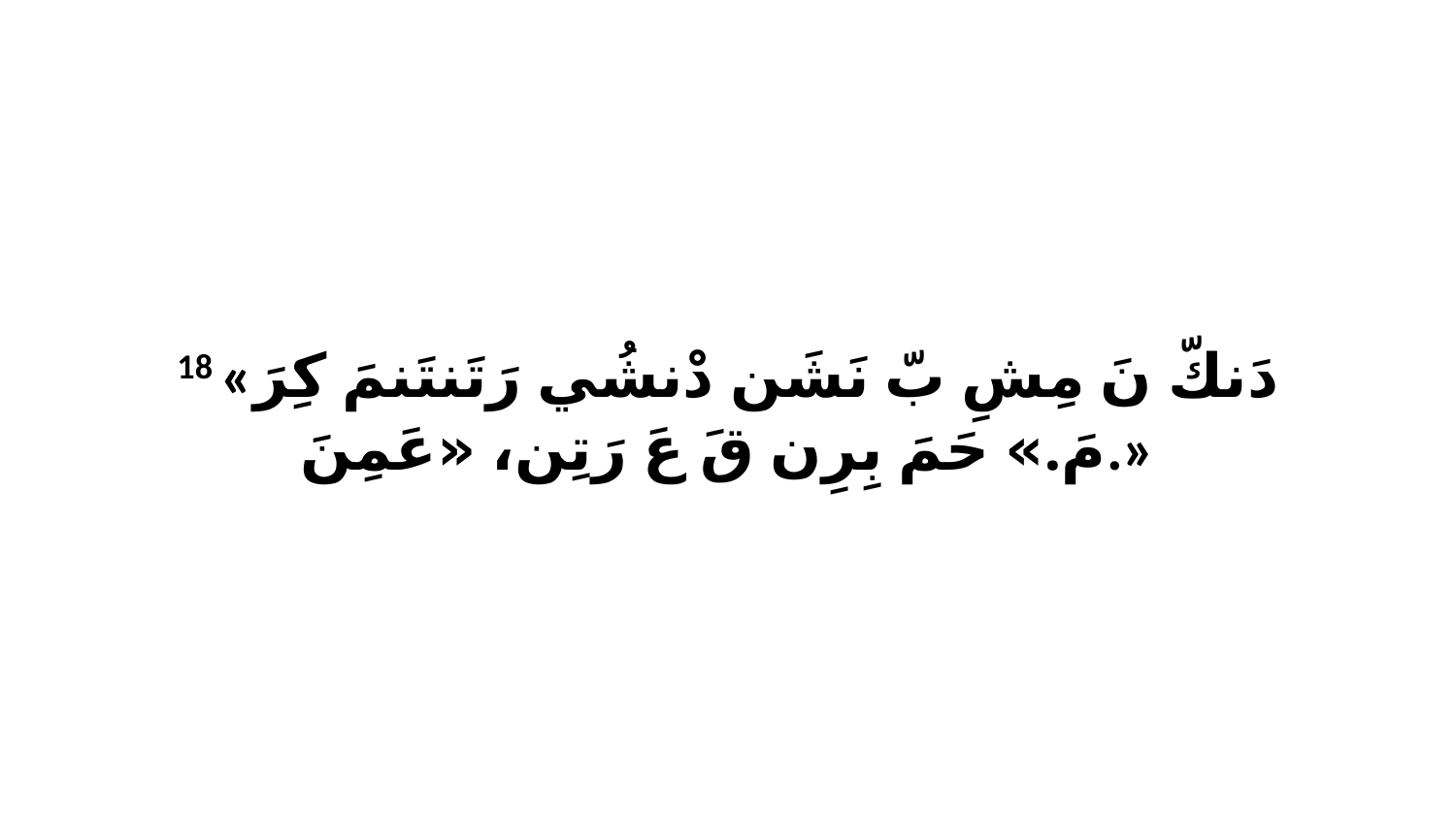

18 «دَنكّ نَ مِشِ بّ نَشَن دْنشُي رَتَنتَنمَ كِرَ مَ.» حَمَ بِرِن قَ عَ رَتِن، «عَمِنَ.»